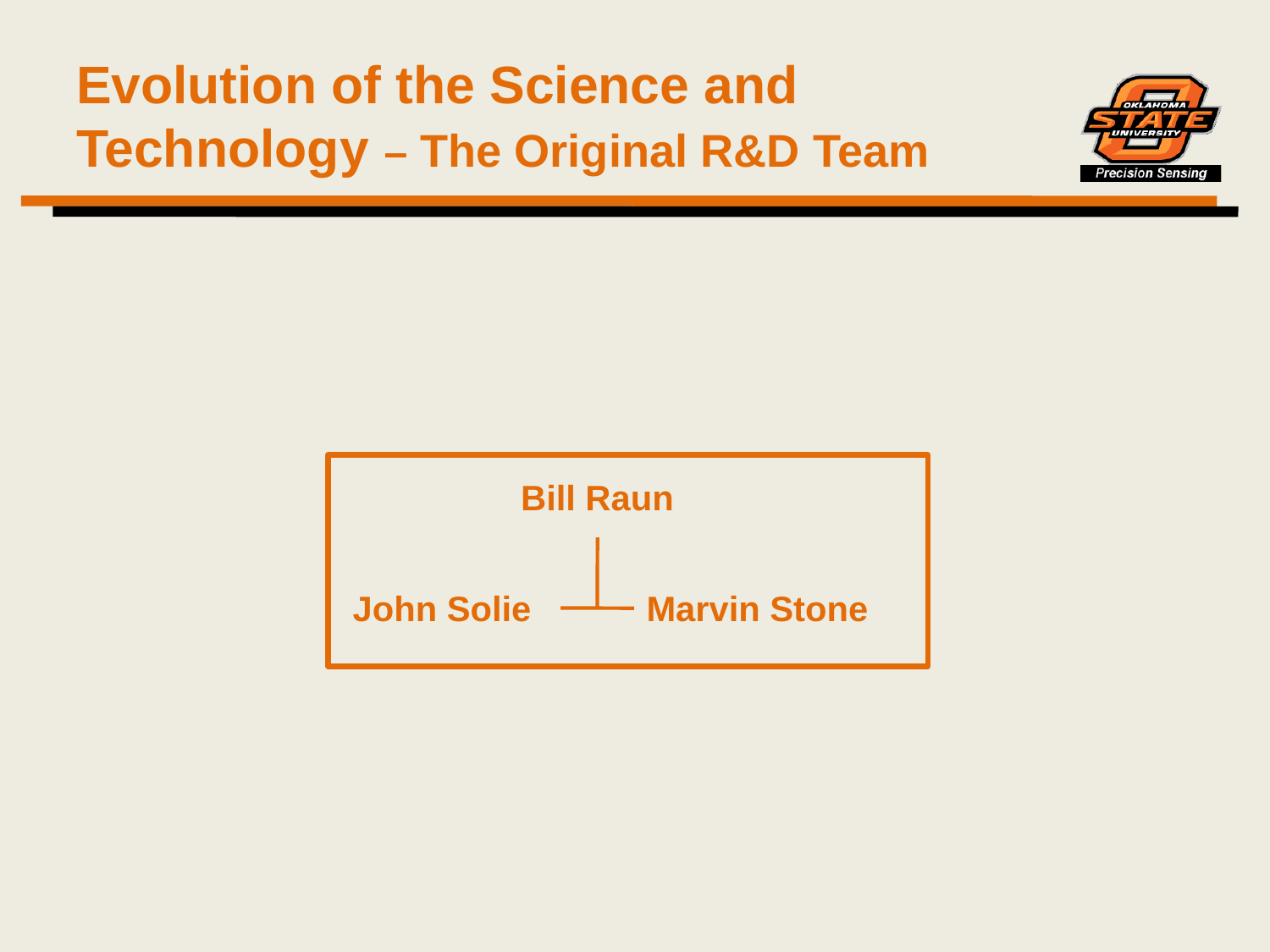

# Evolution of the Science and Technology – The Original R&D Team

 Bill Raun
John Solie
Marvin Stone